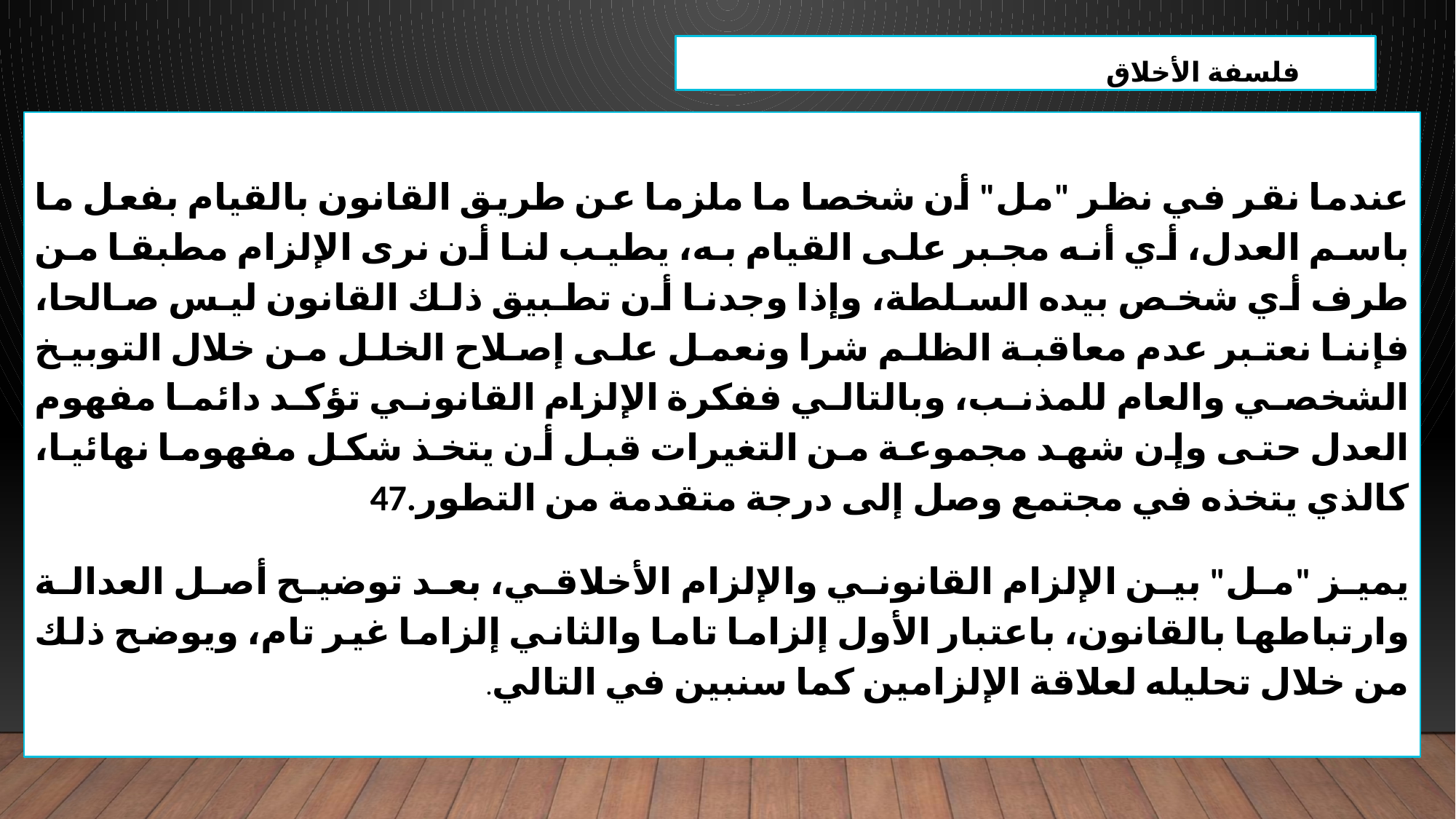

فلسفة الأخلاق
عندما نقر في نظر "مل" أن شخصا ما ملزما عن طريق القانون بالقيام بفعل ما باسم العدل، أي أنه مجبر على القيام به، يطيب لنا أن نرى الإلزام مطبقا من طرف أي شخص بيده السلطة، وإذا وجدنا أن تطبيق ذلك القانون ليس صالحا، فإننا نعتبر عدم معاقبة الظلم شرا ونعمل على إصلاح الخلل من خلال التوبيخ الشخصي والعام للمذنب، وبالتالي ففكرة الإلزام القانوني تؤكد دائما مفهوم العدل حتى وإن شهد مجموعة من التغيرات قبل أن يتخذ شكل مفهوما نهائيا، كالذي يتخذه في مجتمع وصل إلى درجة متقدمة من التطور.47
يميز "مل" بين الإلزام القانوني والإلزام الأخلاقي، بعد توضيح أصل العدالة وارتباطها بالقانون، باعتبار الأول إلزاما تاما والثاني إلزاما غير تام، ويوضح ذلك من خلال تحليله لعلاقة الإلزامين كما سنبين في التالي.